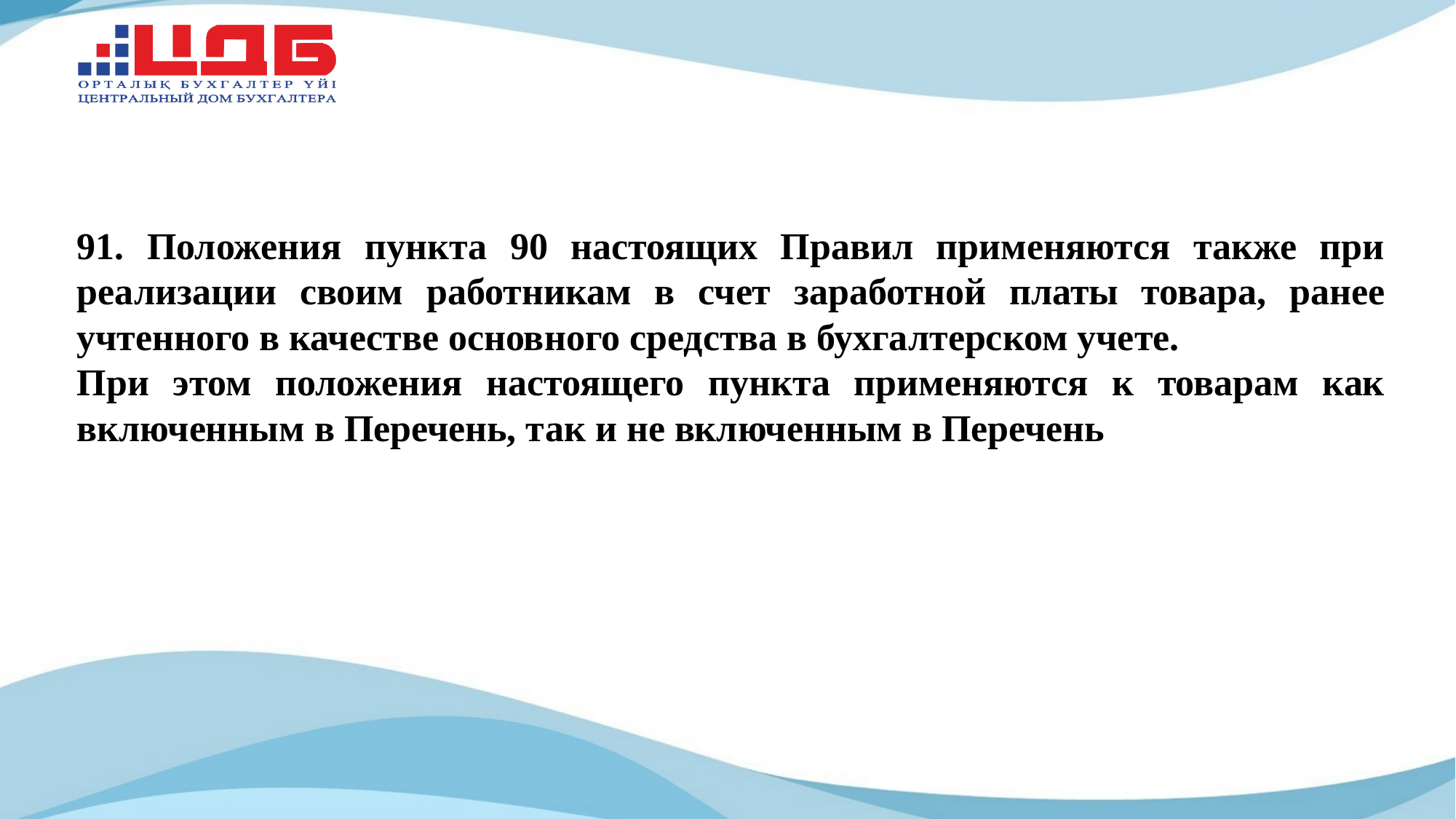

91. Положения пункта 90 настоящих Правил применяются также при реализации своим работникам в счет заработной платы товара, ранее учтенного в качестве основного средства в бухгалтерском учете.
При этом положения настоящего пункта применяются к товарам как включенным в Перечень, так и не включенным в Перечень